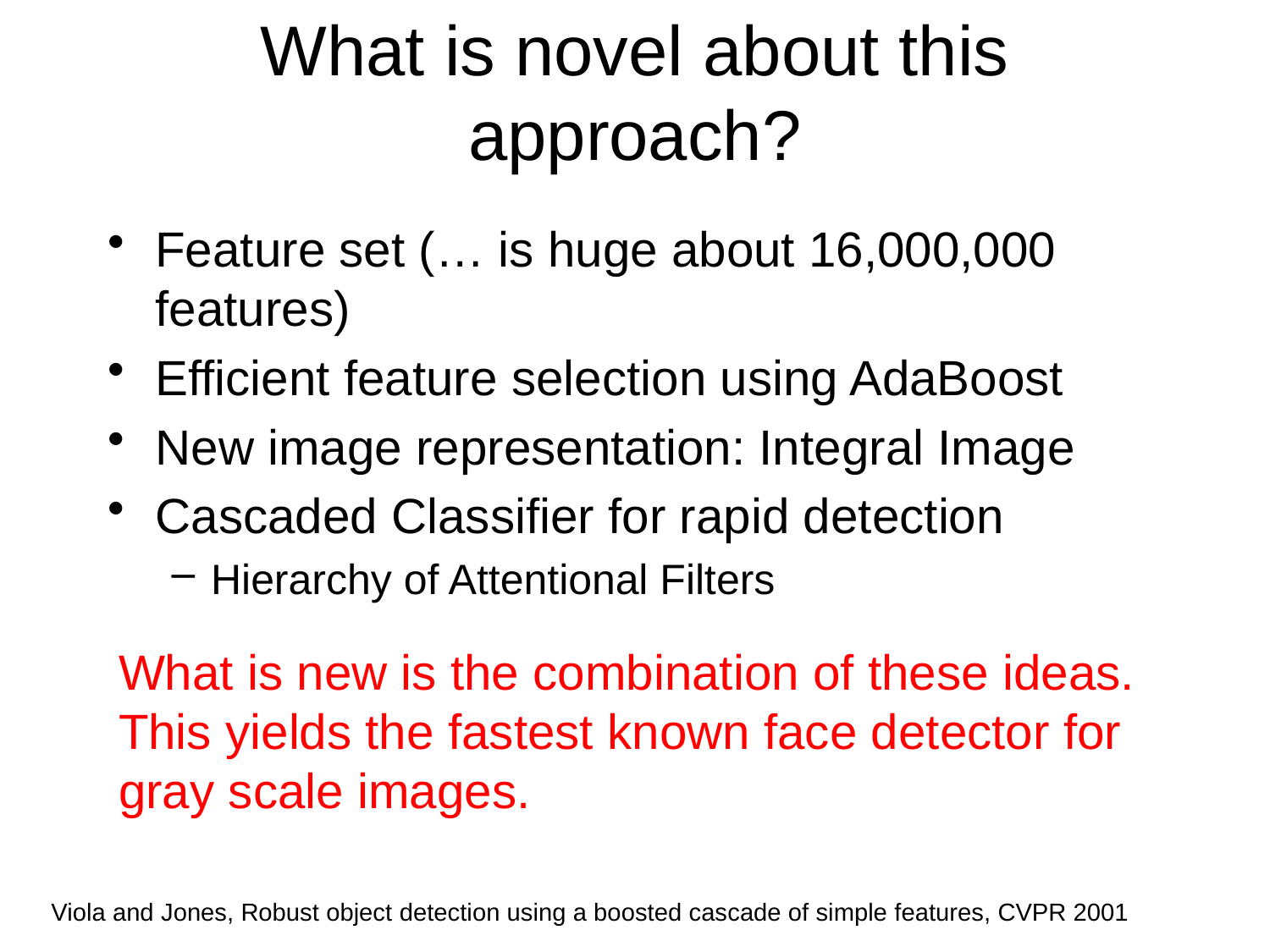

# What is novel about this approach?
Feature set (… is huge about 16,000,000 features)
Efficient feature selection using AdaBoost
New image representation: Integral Image
Cascaded Classifier for rapid detection
Hierarchy of Attentional Filters
What is new is the combination of these ideas. This yields the fastest known face detector for gray scale images.
Viola and Jones, Robust object detection using a boosted cascade of simple features, CVPR 2001